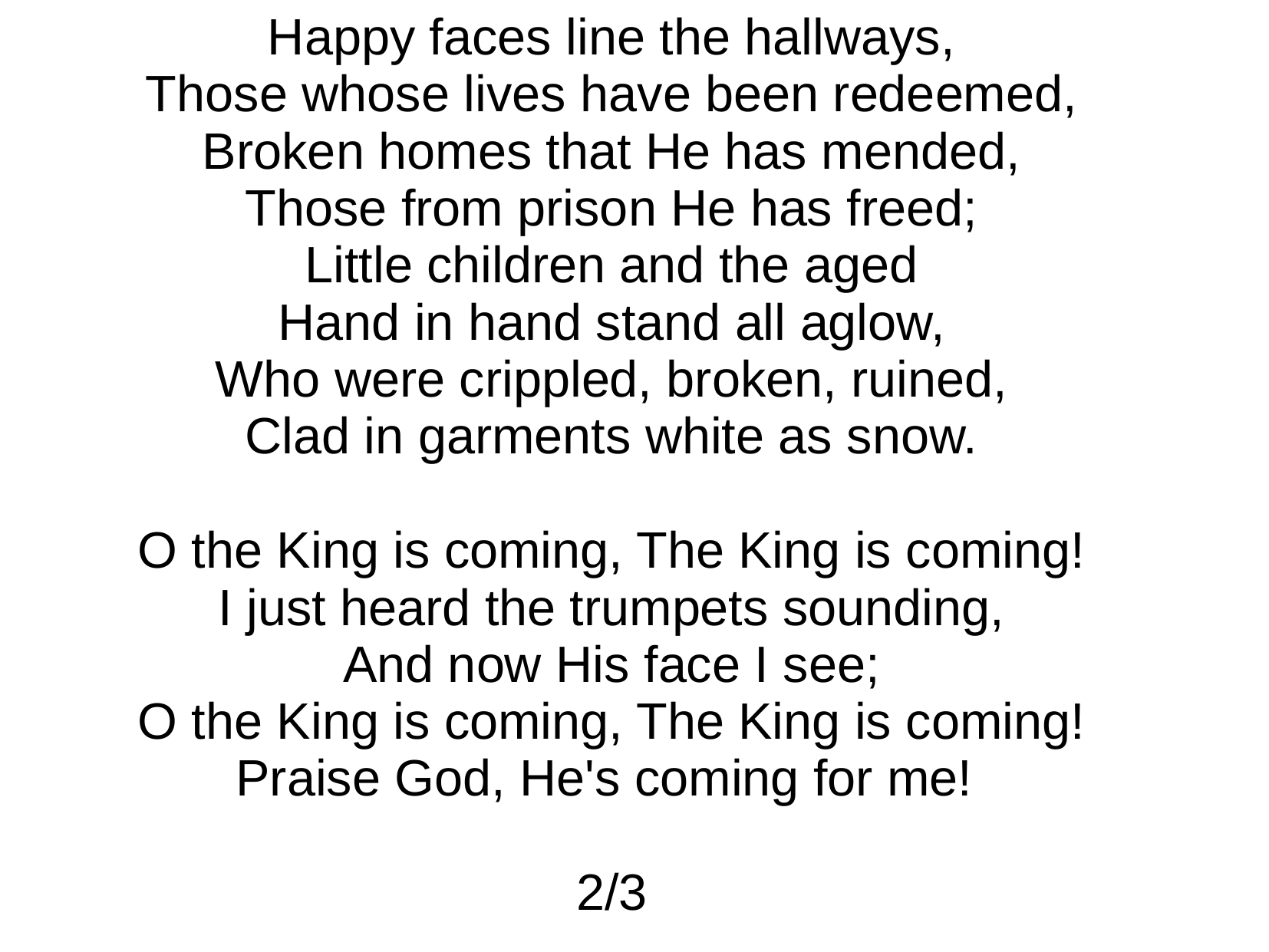

Happy faces line the hallways,
Those whose lives have been redeemed,
Broken homes that He has mended,
Those from prison He has freed;
Little children and the aged
Hand in hand stand all aglow,
Who were crippled, broken, ruined,
Clad in garments white as snow.

O the King is coming, The King is coming!
I just heard the trumpets sounding,
And now His face I see;
O the King is coming, The King is coming!
Praise God, He's coming for me!

2/3